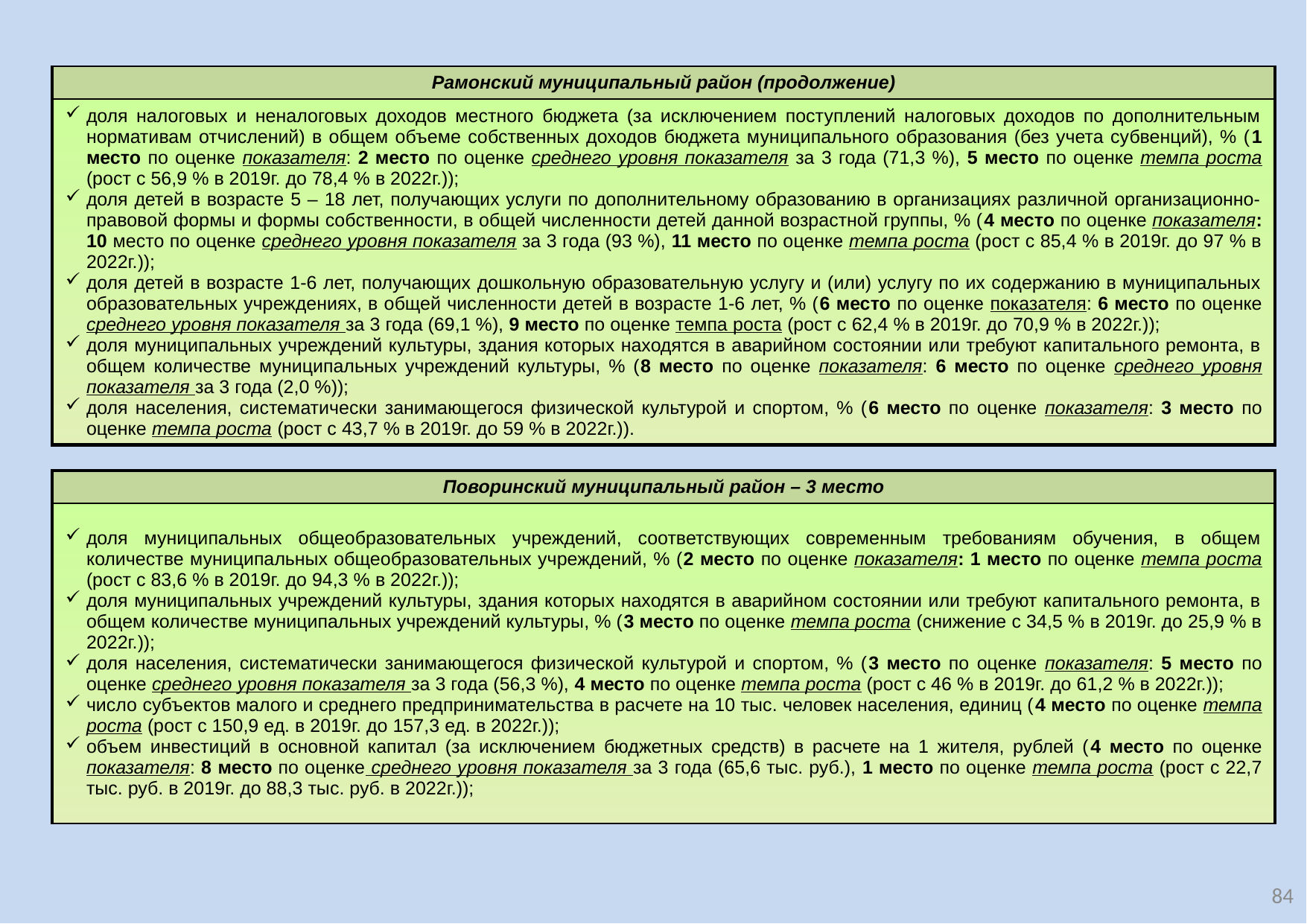

| Рамонский муниципальный район (продолжение) |
| --- |
| доля налоговых и неналоговых доходов местного бюджета (за исключением поступлений налоговых доходов по дополнительным нормативам отчислений) в общем объеме собственных доходов бюджета муниципального образования (без учета субвенций), % (1 место по оценке показателя: 2 место по оценке среднего уровня показателя за 3 года (71,3 %), 5 место по оценке темпа роста (рост с 56,9 % в 2019г. до 78,4 % в 2022г.)); доля детей в возрасте 5 – 18 лет, получающих услуги по дополнительному образованию в организациях различной организационно-правовой формы и формы собственности, в общей численности детей данной возрастной группы, % (4 место по оценке показателя: 10 место по оценке среднего уровня показателя за 3 года (93 %), 11 место по оценке темпа роста (рост с 85,4 % в 2019г. до 97 % в 2022г.)); доля детей в возрасте 1-6 лет, получающих дошкольную образовательную услугу и (или) услугу по их содержанию в муниципальных образовательных учреждениях, в общей численности детей в возрасте 1-6 лет, % (6 место по оценке показателя: 6 место по оценке среднего уровня показателя за 3 года (69,1 %), 9 место по оценке темпа роста (рост с 62,4 % в 2019г. до 70,9 % в 2022г.)); доля муниципальных учреждений культуры, здания которых находятся в аварийном состоянии или требуют капитального ремонта, в общем количестве муниципальных учреждений культуры, % (8 место по оценке показателя: 6 место по оценке среднего уровня показателя за 3 года (2,0 %)); доля населения, систематически занимающегося физической культурой и спортом, % (6 место по оценке показателя: 3 место по оценке темпа роста (рост с 43,7 % в 2019г. до 59 % в 2022г.)). |
| Поворинский муниципальный район – 3 место |
| --- |
| доля муниципальных общеобразовательных учреждений, соответствующих современным требованиям обучения, в общем количестве муниципальных общеобразовательных учреждений, % (2 место по оценке показателя: 1 место по оценке темпа роста (рост с 83,6 % в 2019г. до 94,3 % в 2022г.)); доля муниципальных учреждений культуры, здания которых находятся в аварийном состоянии или требуют капитального ремонта, в общем количестве муниципальных учреждений культуры, % (3 место по оценке темпа роста (снижение с 34,5 % в 2019г. до 25,9 % в 2022г.)); доля населения, систематически занимающегося физической культурой и спортом, % (3 место по оценке показателя: 5 место по оценке среднего уровня показателя за 3 года (56,3 %), 4 место по оценке темпа роста (рост с 46 % в 2019г. до 61,2 % в 2022г.)); число субъектов малого и среднего предпринимательства в расчете на 10 тыс. человек населения, единиц (4 место по оценке темпа роста (рост с 150,9 ед. в 2019г. до 157,3 ед. в 2022г.)); объем инвестиций в основной капитал (за исключением бюджетных средств) в расчете на 1 жителя, рублей (4 место по оценке показателя: 8 место по оценке среднего уровня показателя за 3 года (65,6 тыс. руб.), 1 место по оценке темпа роста (рост с 22,7 тыс. руб. в 2019г. до 88,3 тыс. руб. в 2022г.)); |
84